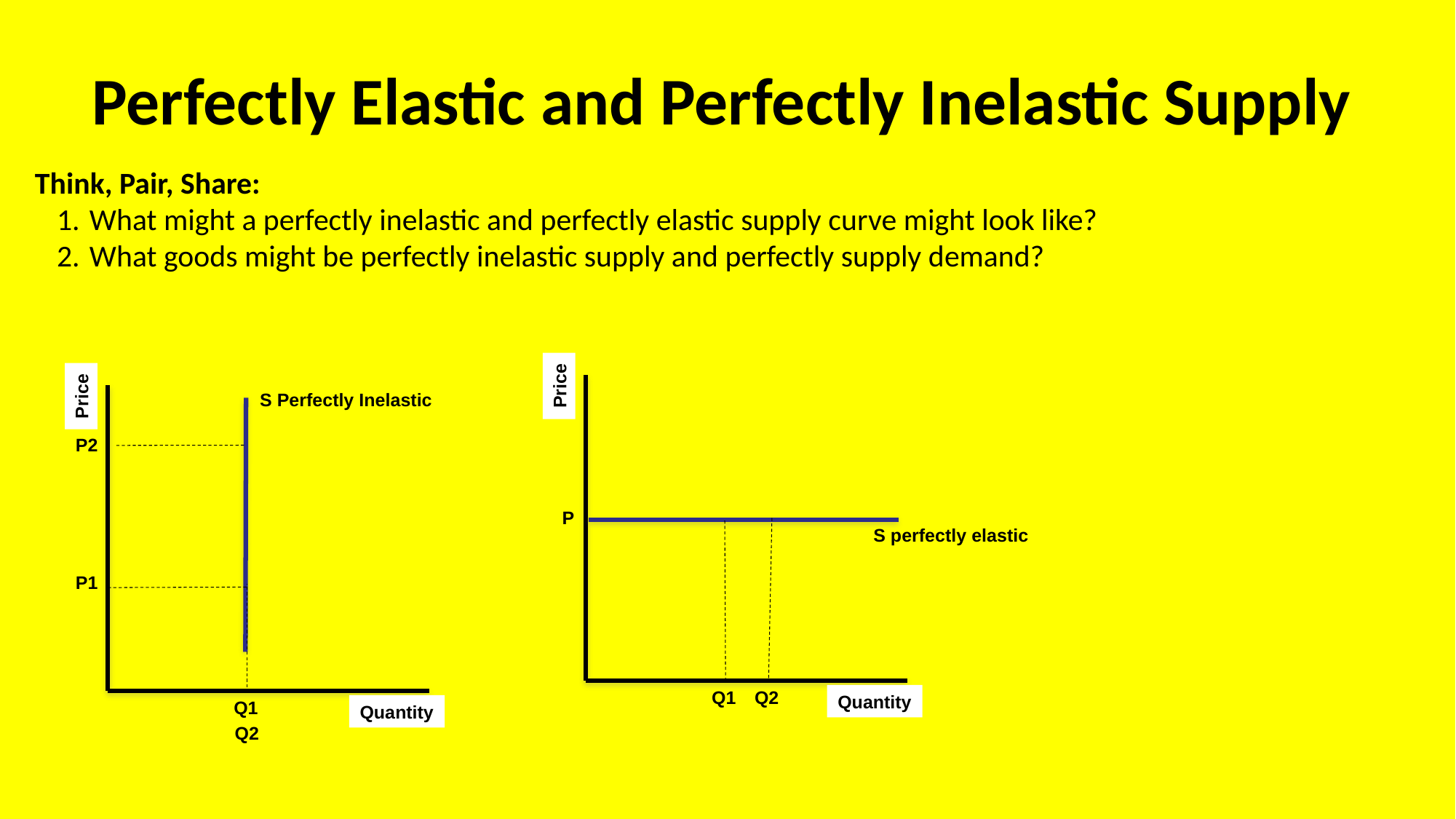

# Perfectly Elastic and Perfectly Inelastic Supply
Think, Pair, Share:
What might a perfectly inelastic and perfectly elastic supply curve might look like?
What goods might be perfectly inelastic supply and perfectly supply demand?
Price
Price
S Perfectly Inelastic
P2
P
S perfectly elastic
P1
Q2
Q1
Quantity
Q1
Quantity
Q2